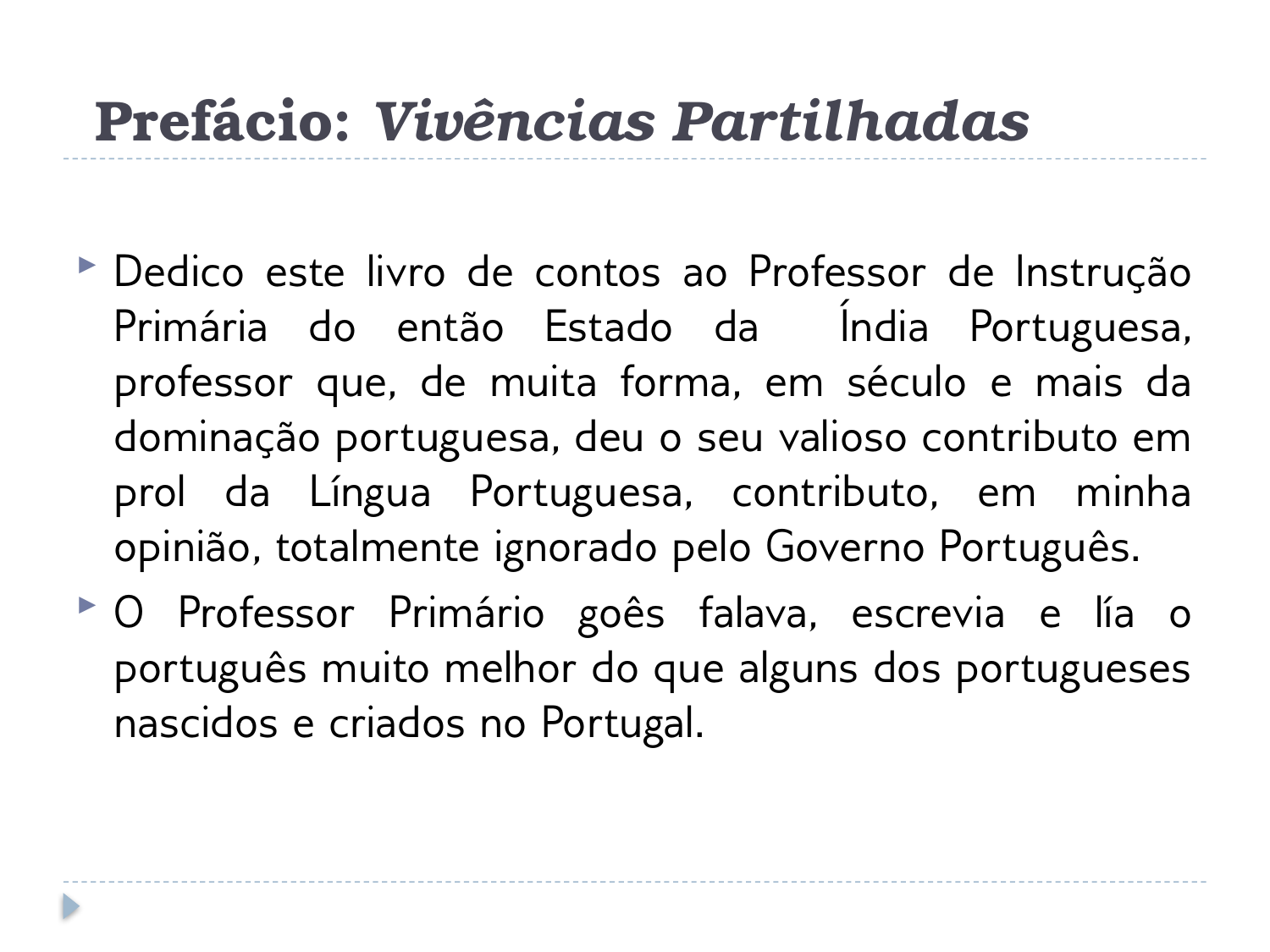

# Prefácio: Vivências Partilhadas

Dedico este livro de contos ao Professor de Instrução Primária do então Estado da  Índia Portuguesa, professor que, de muita forma, em século e mais da dominação portuguesa, deu o seu valioso contributo em prol da Língua Portuguesa, contributo, em minha opinião, totalmente ignorado pelo Governo Português.
O Professor Primário goês falava, escrevia e lía o português muito melhor do que alguns dos portugueses nascidos e criados no Portugal.